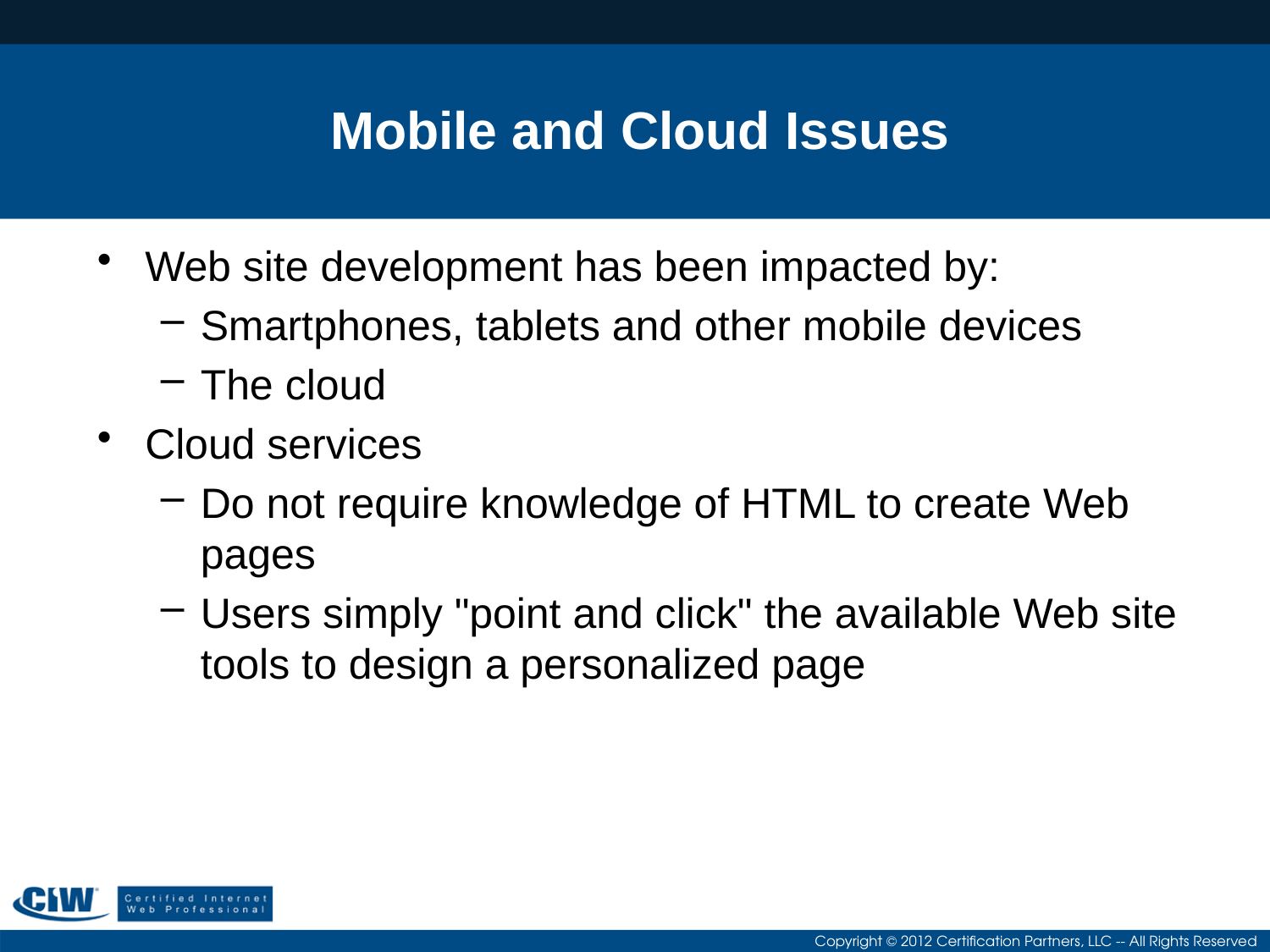

# Mobile and Cloud Issues
Web site development has been impacted by:
Smartphones, tablets and other mobile devices
The cloud
Cloud services
Do not require knowledge of HTML to create Web pages
Users simply "point and click" the available Web site tools to design a personalized page